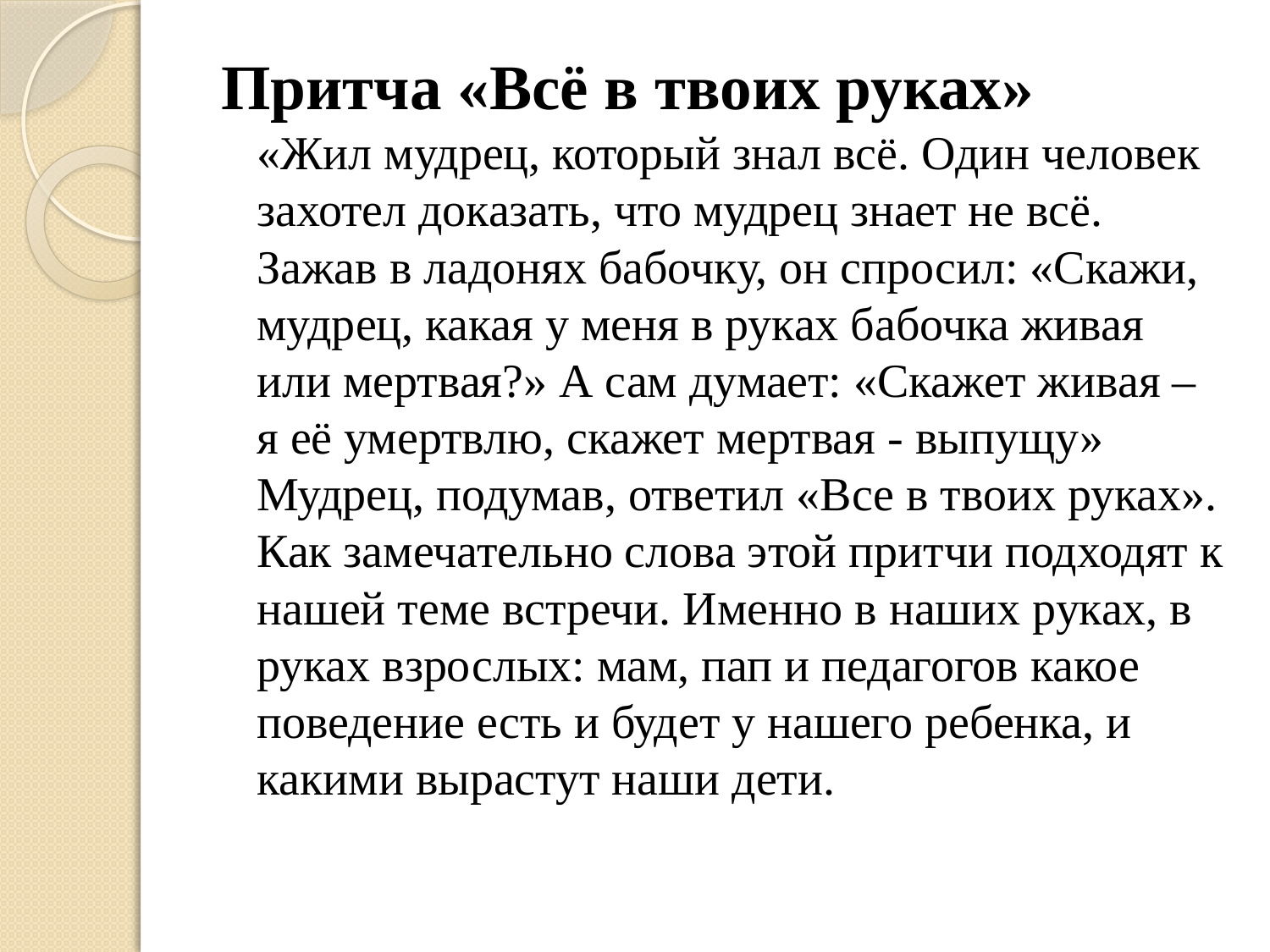

Притча «Всё в твоих руках»
«Жил мудрец, который знал всё. Один человек захотел доказать, что мудрец знает не всё. Зажав в ладонях бабочку, он спросил: «Скажи, мудрец, какая у меня в руках бабочка живая или мертвая?» А сам думает: «Скажет живая – я её умертвлю, скажет мертвая - выпущу» Мудрец, подумав, ответил «Все в твоих руках».
Как замечательно слова этой притчи подходят к нашей теме встречи. Именно в наших руках, в руках взрослых: мам, пап и педагогов какое поведение есть и будет у нашего ребенка, и какими вырастут наши дети.